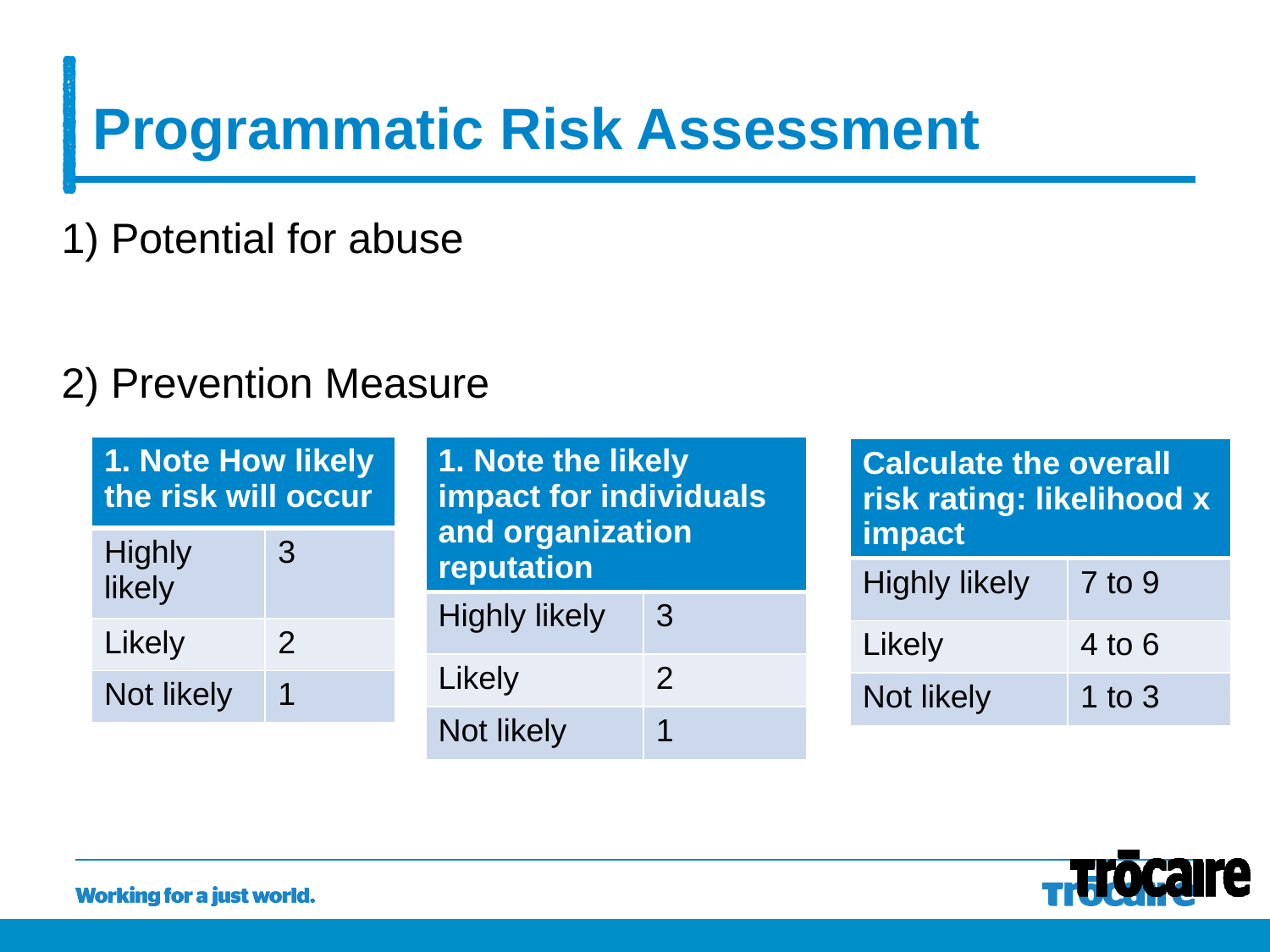

# Programmatic Risk Assessment
1) Potential for abuse

2) Prevention Measure

| 1. Note How likely the risk will occur | 1. Note How likely the risk will occur |
| --- | --- |
| Highly likely | 3 |
| Likely | 2 |
| Not likely | 1 |
| 1. Note the likely impact for individuals and organization reputation | 1. Note How likely the risk will occur |
| --- | --- |
| Highly likely | 3 |
| Likely | 2 |
| Not likely | 1 |
| Calculate the overall risk rating: likelihood x impact | 1. Note How likely the risk will occur |
| --- | --- |
| Highly likely | 7 to 9 |
| Likely | 4 to 6 |
| Not likely | 1 to 3 |